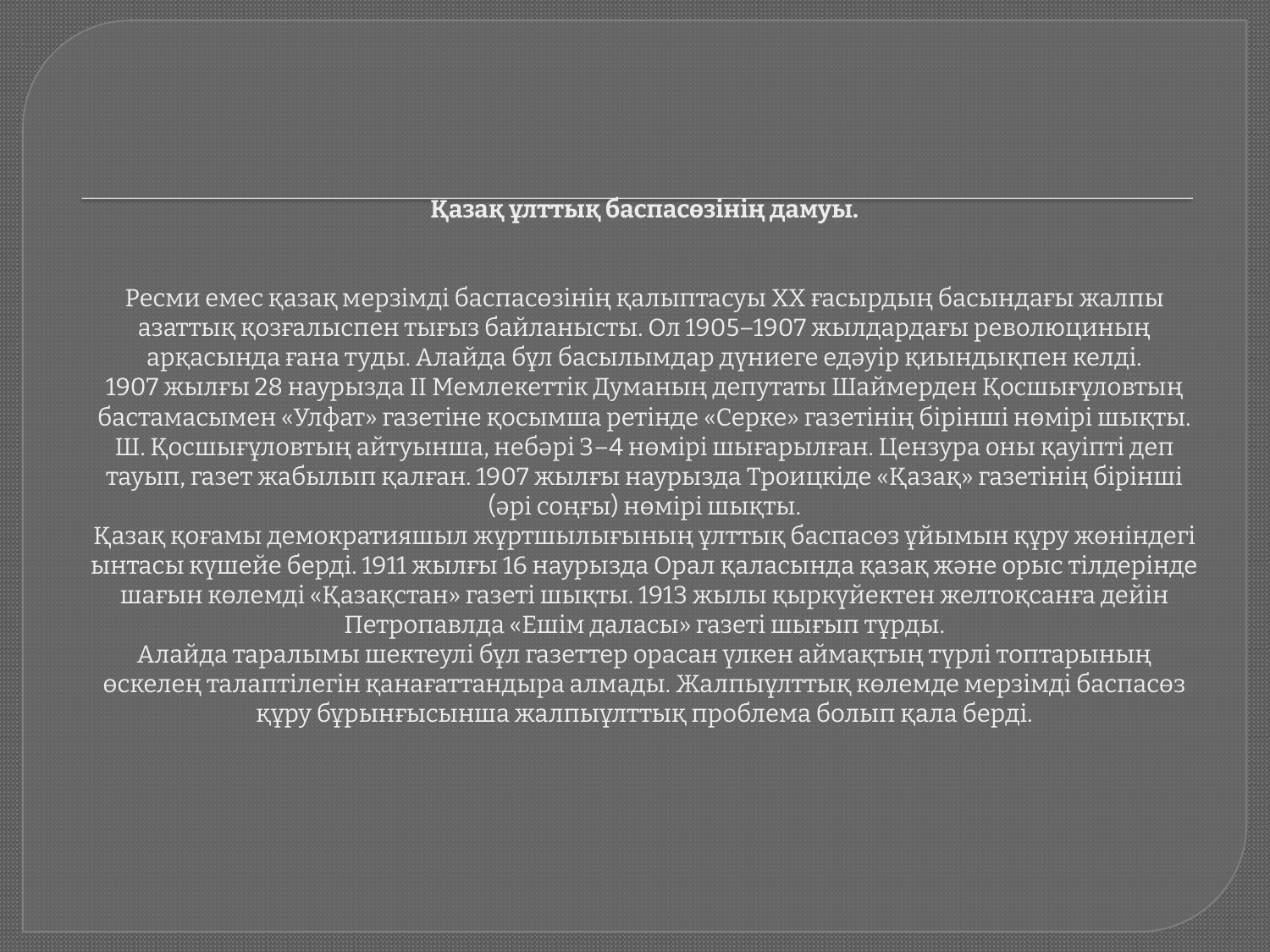

# Қазақ ұлттық баспасөзінің дамуы. Ресми емес қазақ мерзімді баспасөзінің қалыптасуы XX ғасырдың басындағы жалпы азаттық қозғалыспен тығыз байланысты. Ол 1905–1907 жылдардағы революциның арқасында ғана туды. Алайда бұл басылымдар дүниеге едәуір қиындықпен келді. 1907 жылғы 28 наурызда II Мемлекеттік Думаның депутаты Шаймерден Қосшығұловтың бастамасымен «Улфат» газетіне қосымша ретінде «Серке» газетінің бірінші нөмірі шықты. Ш. Қосшығұловтың айтуынша, небәрі 3–4 нөмірі шығарылған. Цензура оны қауіпті деп тауып, газет жабылып қалған. 1907 жылғы наурызда Троицкіде «Қазақ» газетінің бірінші (әрі соңғы) нөмірі шықты. Қазақ қоғамы демократияшыл жұртшылығының ұлттық баспасөз ұйымын құру жөніндегі ынтасы күшейе берді. 1911 жылғы 16 наурызда Орал қаласында қазақ және орыс тілдерінде шағын көлемді «Қазақстан» газеті шықты. 1913 жылы қыркүйектен желтоқсанға дейін Петропавлда «Ешім даласы» газеті шығып тұрды. Алайда таралымы шектеулі бұл газеттер орасан үлкен аймақтың түрлі топтарының өскелең талаптілегін қанағаттандыра алмады. Жалпыұлттық көлемде мерзімді баспасөз құру бұрынғысынша жалпыұлттық проблема болып қала берді.